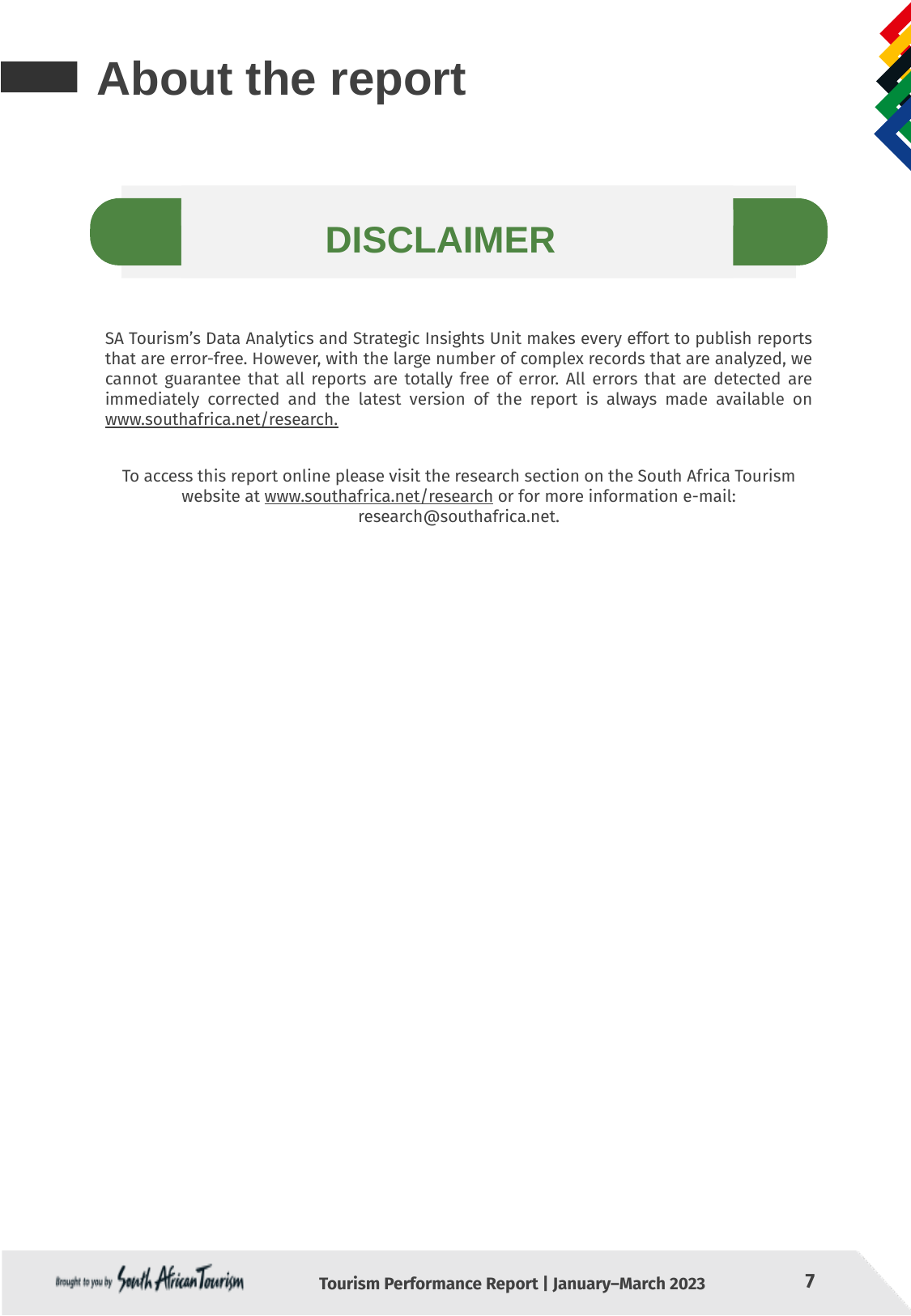

About the report

DISCLAIMER

SA Tourism’s Data Analytics and Strategic Insights Unit makes every effort to publish reports that are error-free. However, with the large number of complex records that are analyzed, we cannot guarantee that all reports are totally free of error. All errors that are detected are immediately corrected and the latest version of the report is always made available on www.southafrica.net/research.
To access this report online please visit the research section on the South Africa Tourism website at www.southafrica.net/research or for more information e-mail: research@southafrica.net.

Tourism Performance Report | January–March 2023